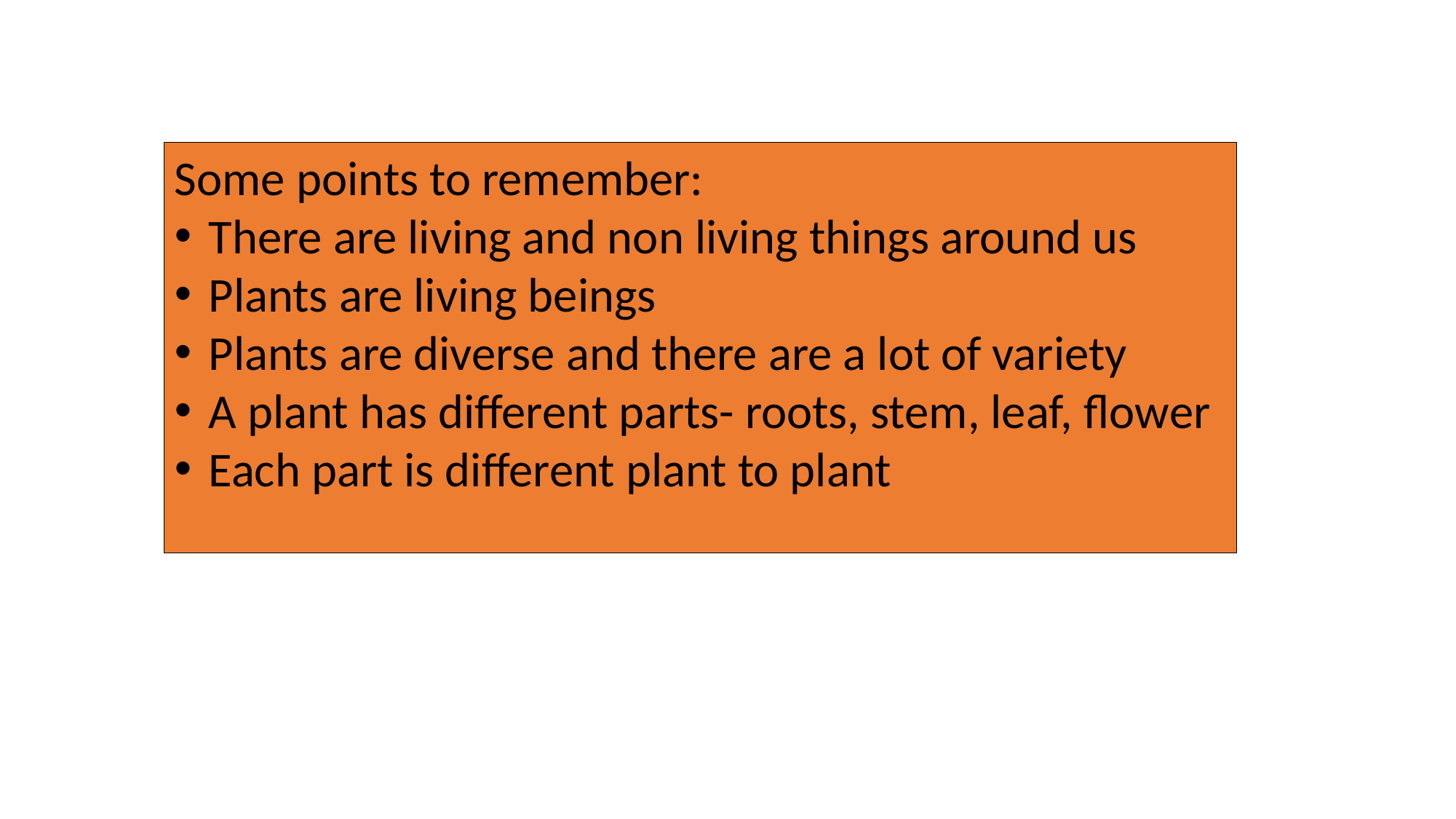

Some points to remember:
There are living and non living things around us
Plants are living beings
Plants are diverse and there are a lot of variety
A plant has different parts- roots, stem, leaf, flower
Each part is different plant to plant